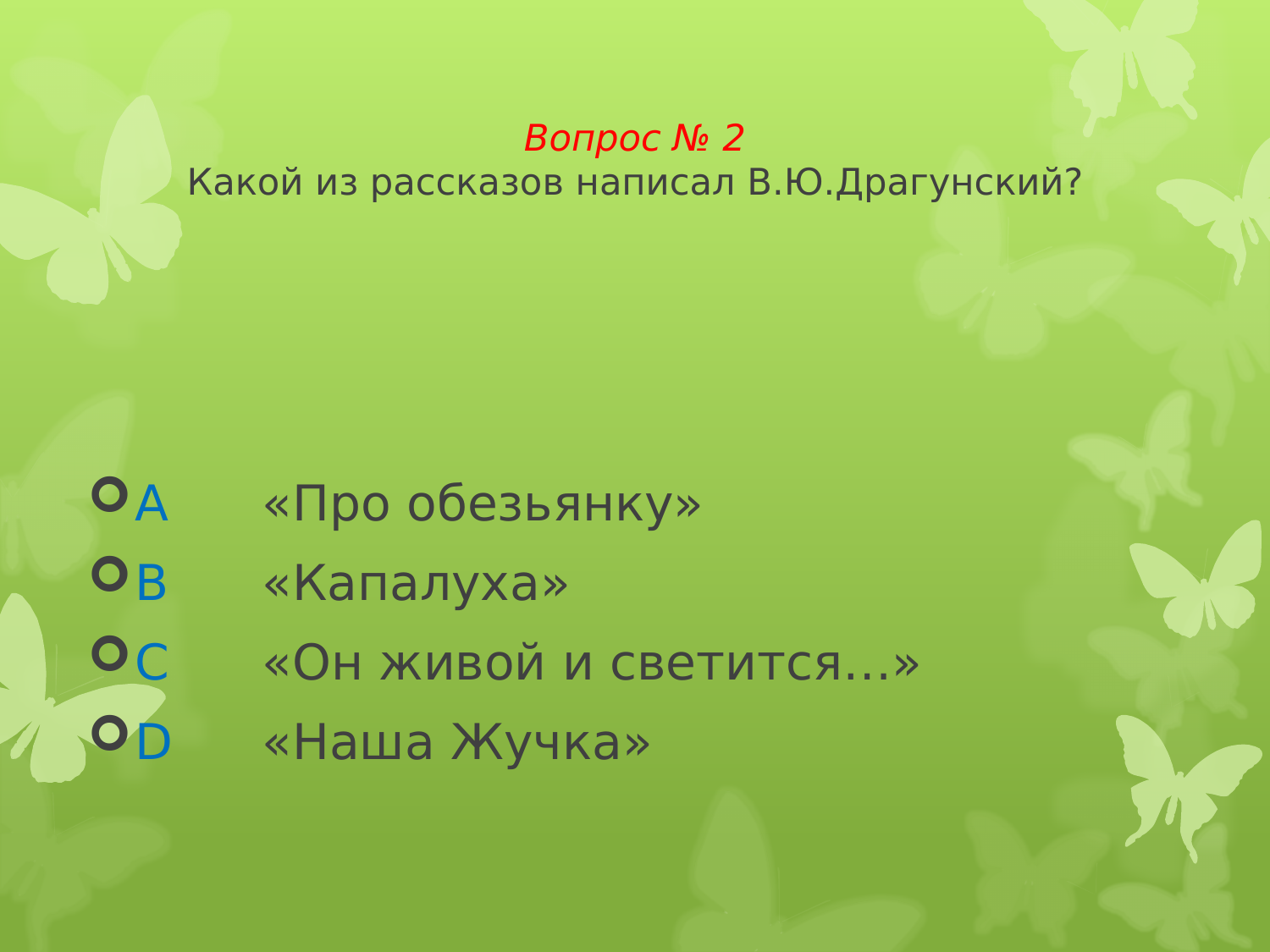

# Вопрос № 2 Какой из рассказов написал В.Ю.Драгунский?
A	«Про обезьянку»
B	«Капалуха»
C	«Он живой и светится…»
D	«Наша Жучка»